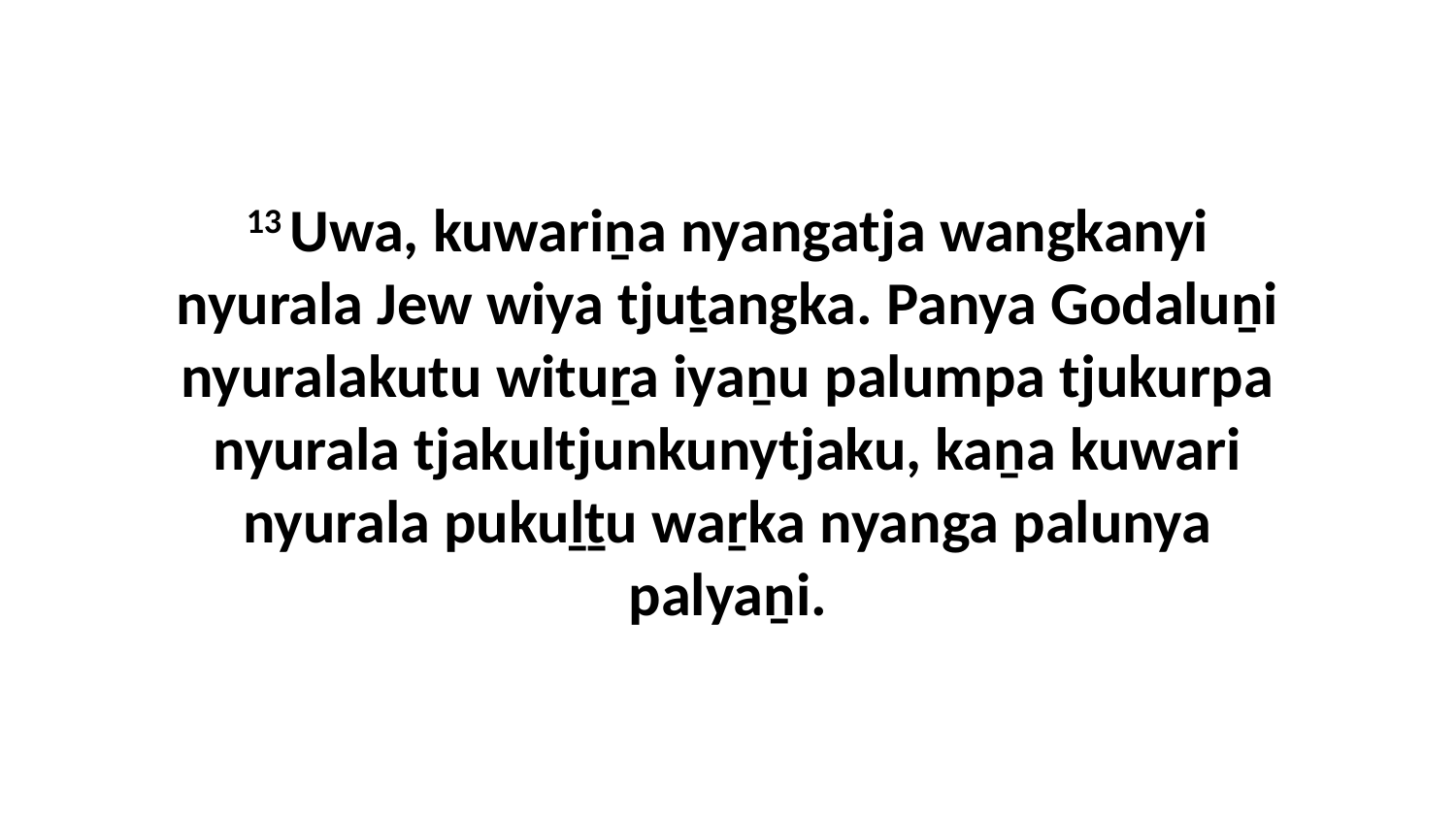

13 Uwa, kuwariṉa nyangatja wangkanyi nyurala Jew wiya tjuṯangka. Panya Godaluṉi nyuralakutu wituṟa iyaṉu palumpa tjukurpa nyurala tjakultjunkunytjaku, kaṉa kuwari nyurala pukuḻṯu waṟka nyanga palunya palyaṉi.